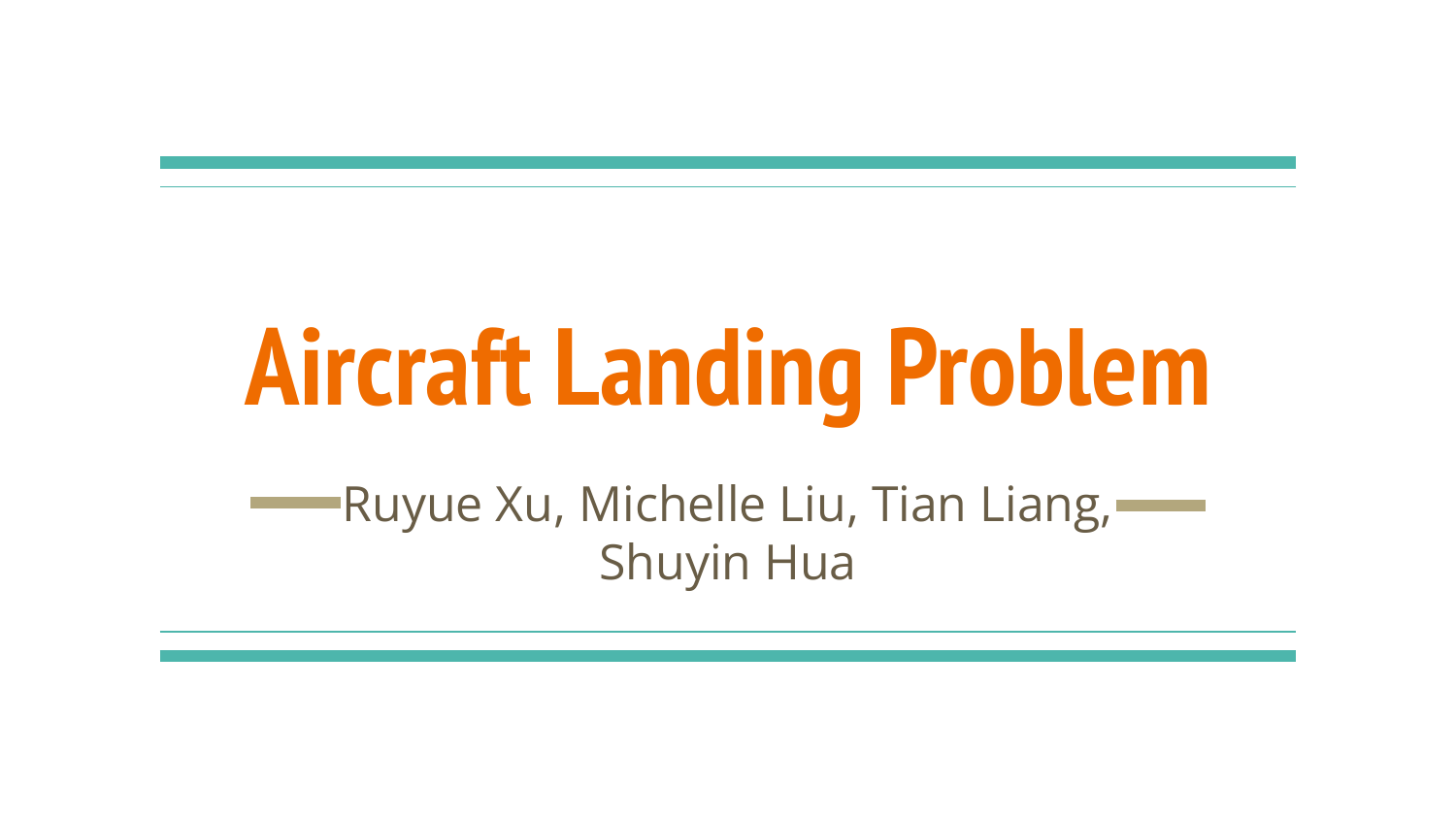

# Aircraft Landing Problem
Ruyue Xu, Michelle Liu, Tian Liang, Shuyin Hua